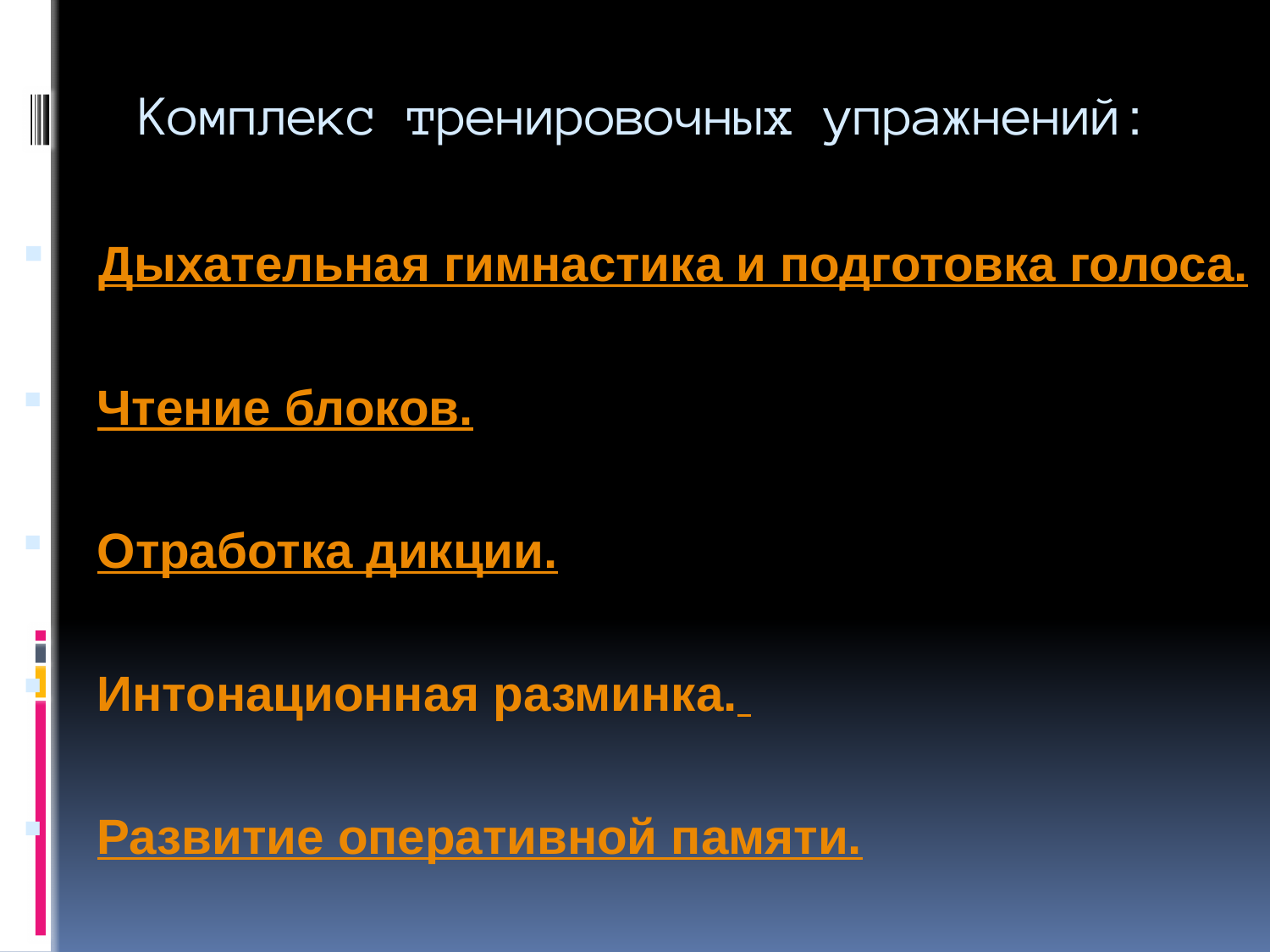

# Комплекс тренировочных упражнений:
  Дыхательная гимнастика и подготовка голоса.

  Чтение блоков.

  Отработка дикции.

  Интонационная разминка.

  Развитие оперативной памяти.